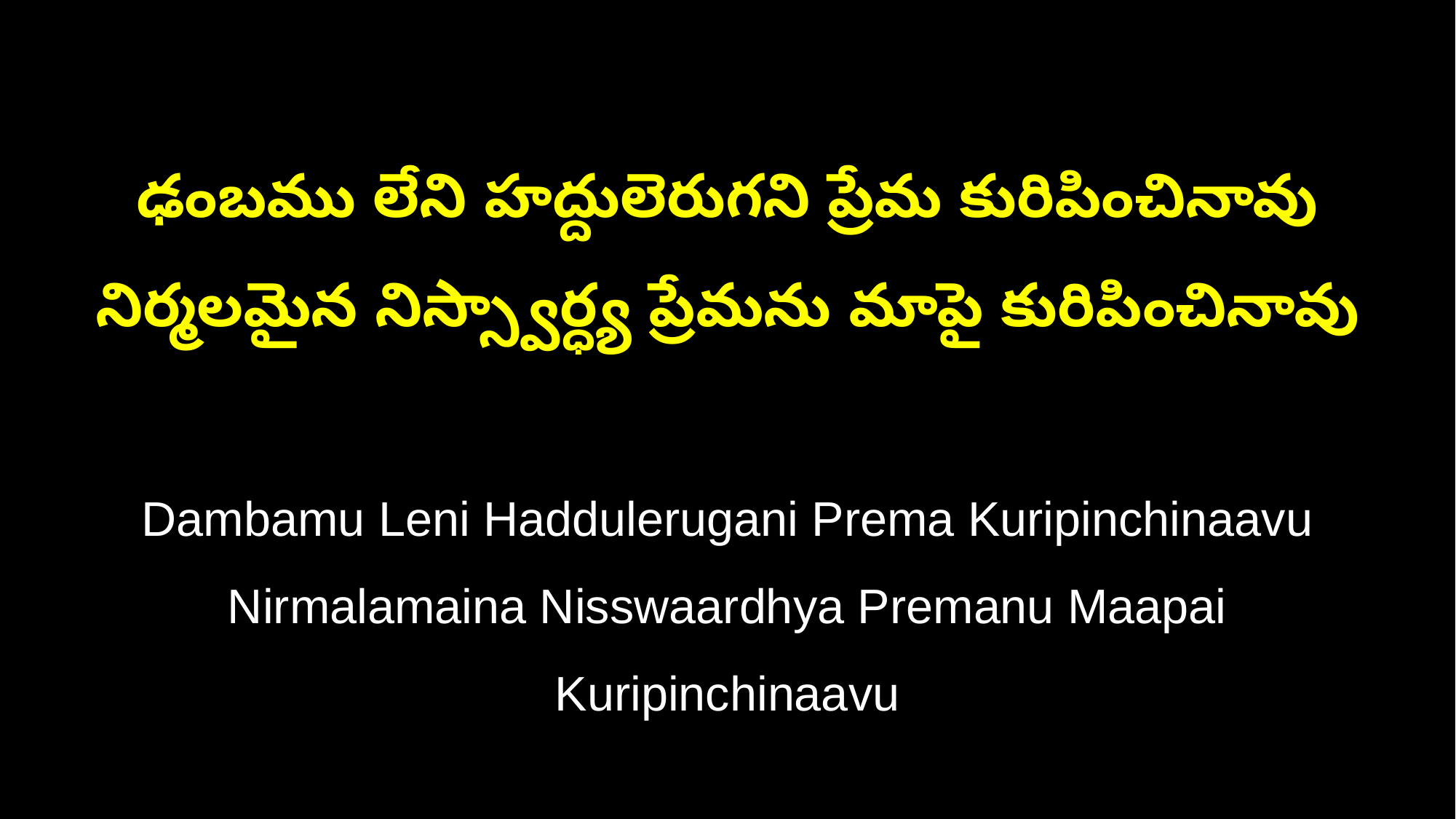

ఢంబము లేని హద్దులెరుగని ప్రేమ కురిపించినావు
నిర్మలమైన నిస్స్వార్ధ్య ప్రేమను మాపై కురిపించినావు
Dambamu Leni Haddulerugani Prema Kuripinchinaavu
Nirmalamaina Nisswaardhya Premanu Maapai Kuripinchinaavu